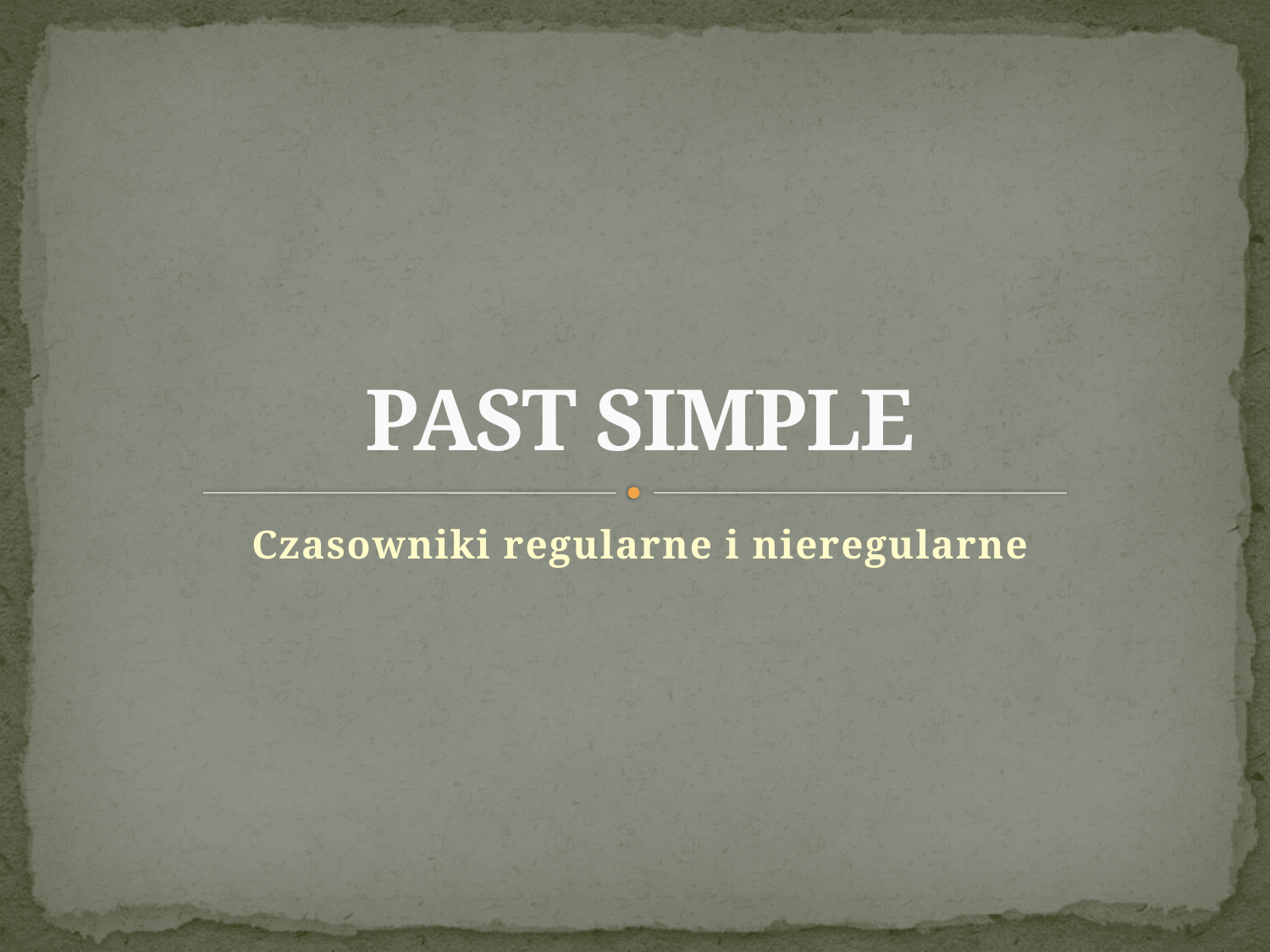

# PAST SIMPLE
Czasowniki regularne i nieregularne